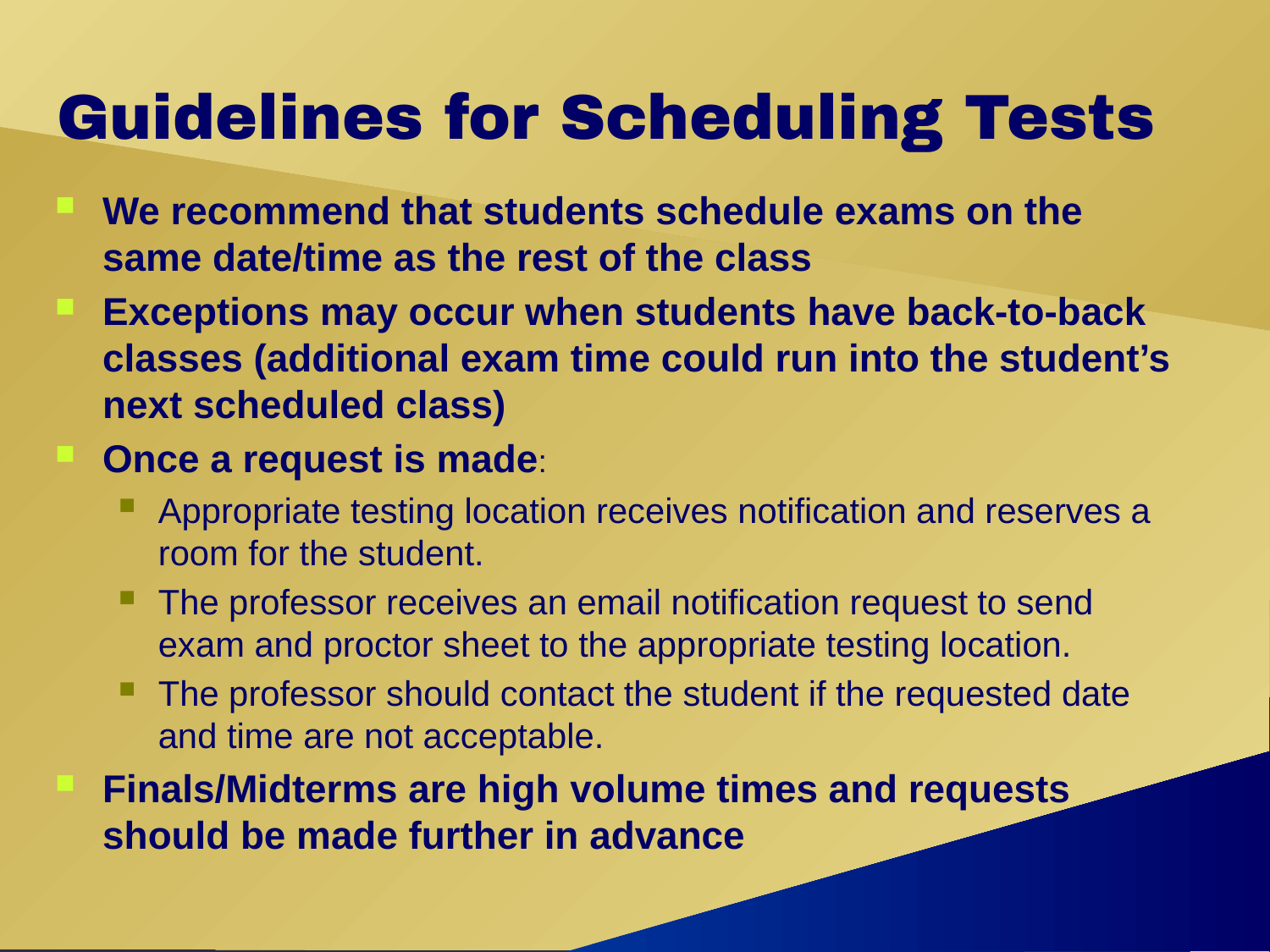

# Guidelines for Scheduling Tests
We recommend that students schedule exams on the same date/time as the rest of the class
Exceptions may occur when students have back-to-back classes (additional exam time could run into the student’s next scheduled class)
Once a request is made:
Appropriate testing location receives notification and reserves a room for the student.
The professor receives an email notification request to send exam and proctor sheet to the appropriate testing location.
The professor should contact the student if the requested date and time are not acceptable.
Finals/Midterms are high volume times and requests should be made further in advance